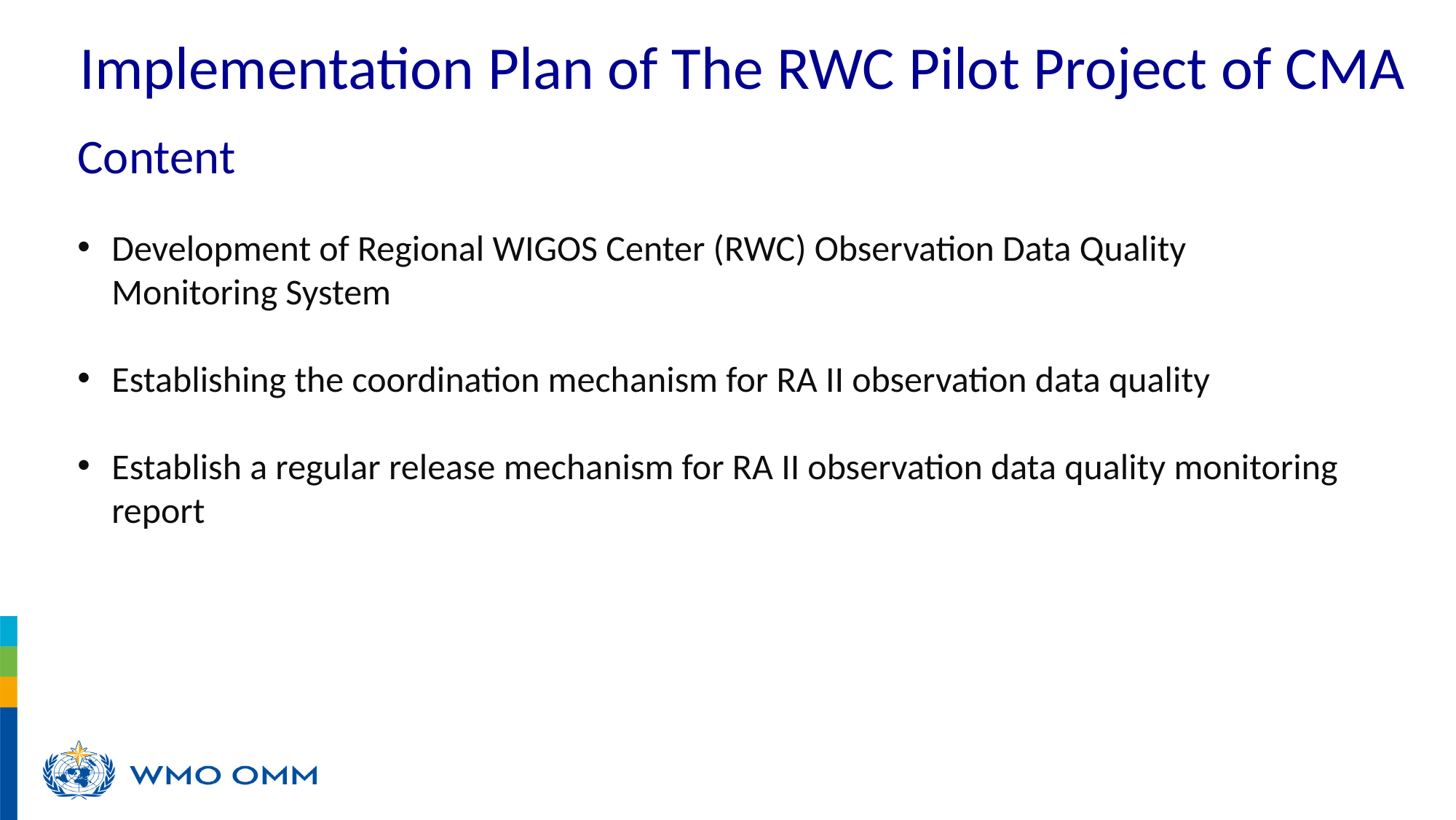

Implementation Plan of The RWC Pilot Project of CMA
Content

Development of Regional WIGOS Center (RWC) Observation Data Quality Monitoring System

Establishing the coordination mechanism for RA II observation data quality

Establish a regular release mechanism for RA II observation data quality monitoring report